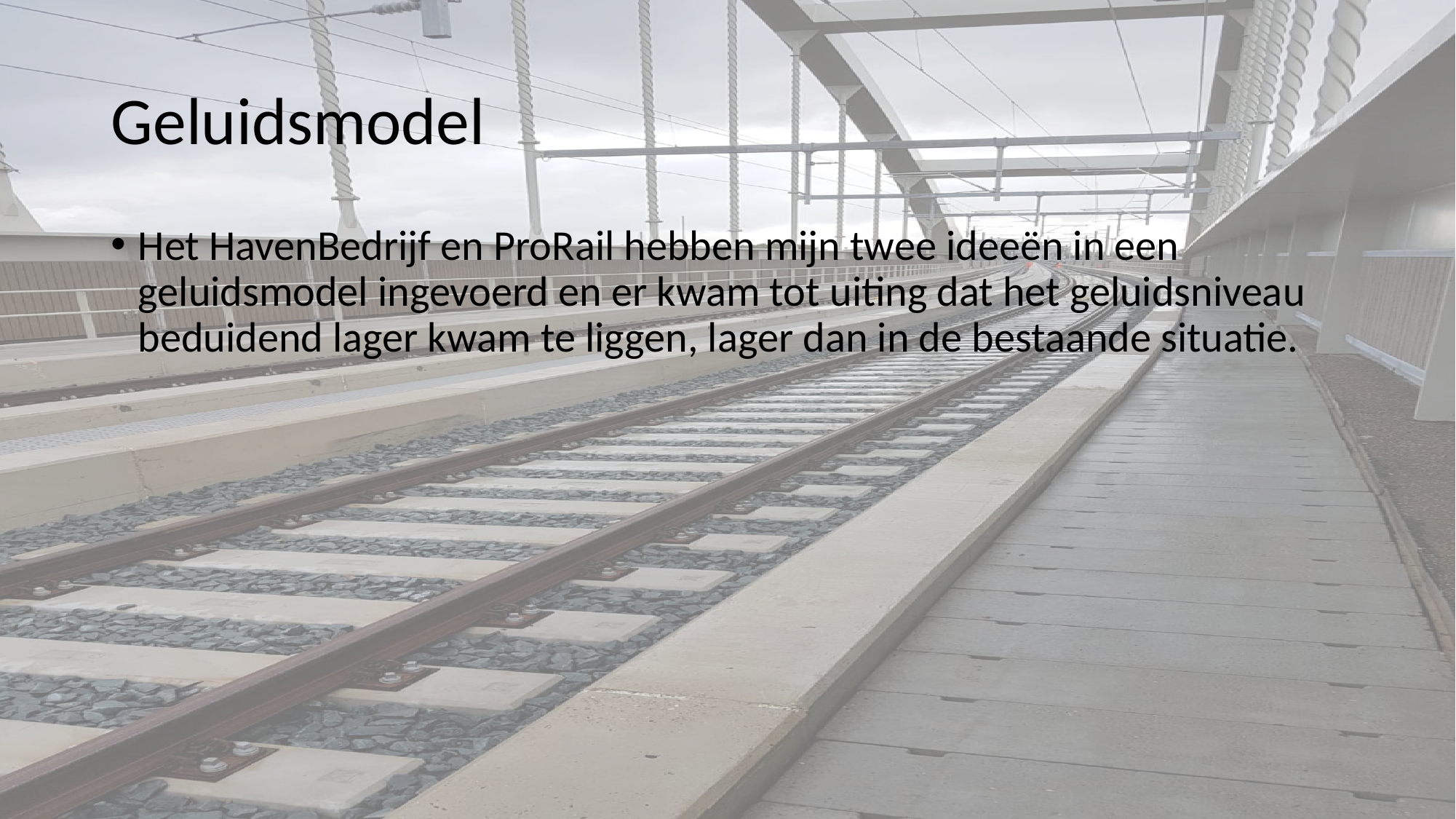

# Geluidsmodel
Het HavenBedrijf en ProRail hebben mijn twee ideeën in een geluidsmodel ingevoerd en er kwam tot uiting dat het geluidsniveau beduidend lager kwam te liggen, lager dan in de bestaande situatie.